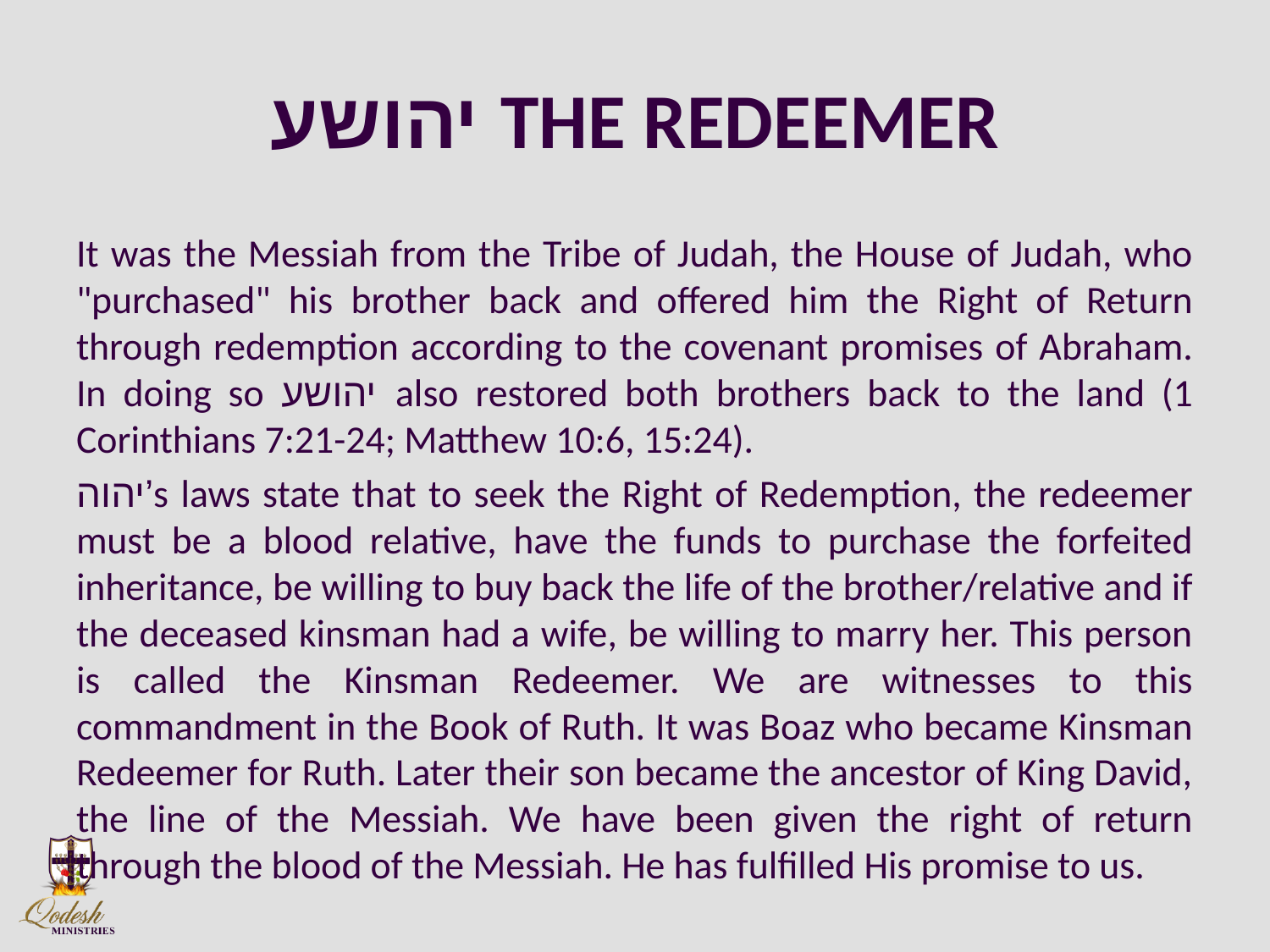

# יהושע THE REDEEMER
It was the Messiah from the Tribe of Judah, the House of Judah, who "purchased" his brother back and offered him the Right of Return through redemption according to the covenant promises of Abraham. In doing so יהושע also restored both brothers back to the land (1 Corinthians 7:21-24; Matthew 10:6, 15:24).
יהוה’s laws state that to seek the Right of Redemption, the redeemer must be a blood relative, have the funds to purchase the forfeited inheritance, be willing to buy back the life of the brother/relative and if the deceased kinsman had a wife, be willing to marry her. This person is called the Kinsman Redeemer. We are witnesses to this commandment in the Book of Ruth. It was Boaz who became Kinsman Redeemer for Ruth. Later their son became the ancestor of King David, the line of the Messiah. We have been given the right of return through the blood of the Messiah. He has fulfilled His promise to us.